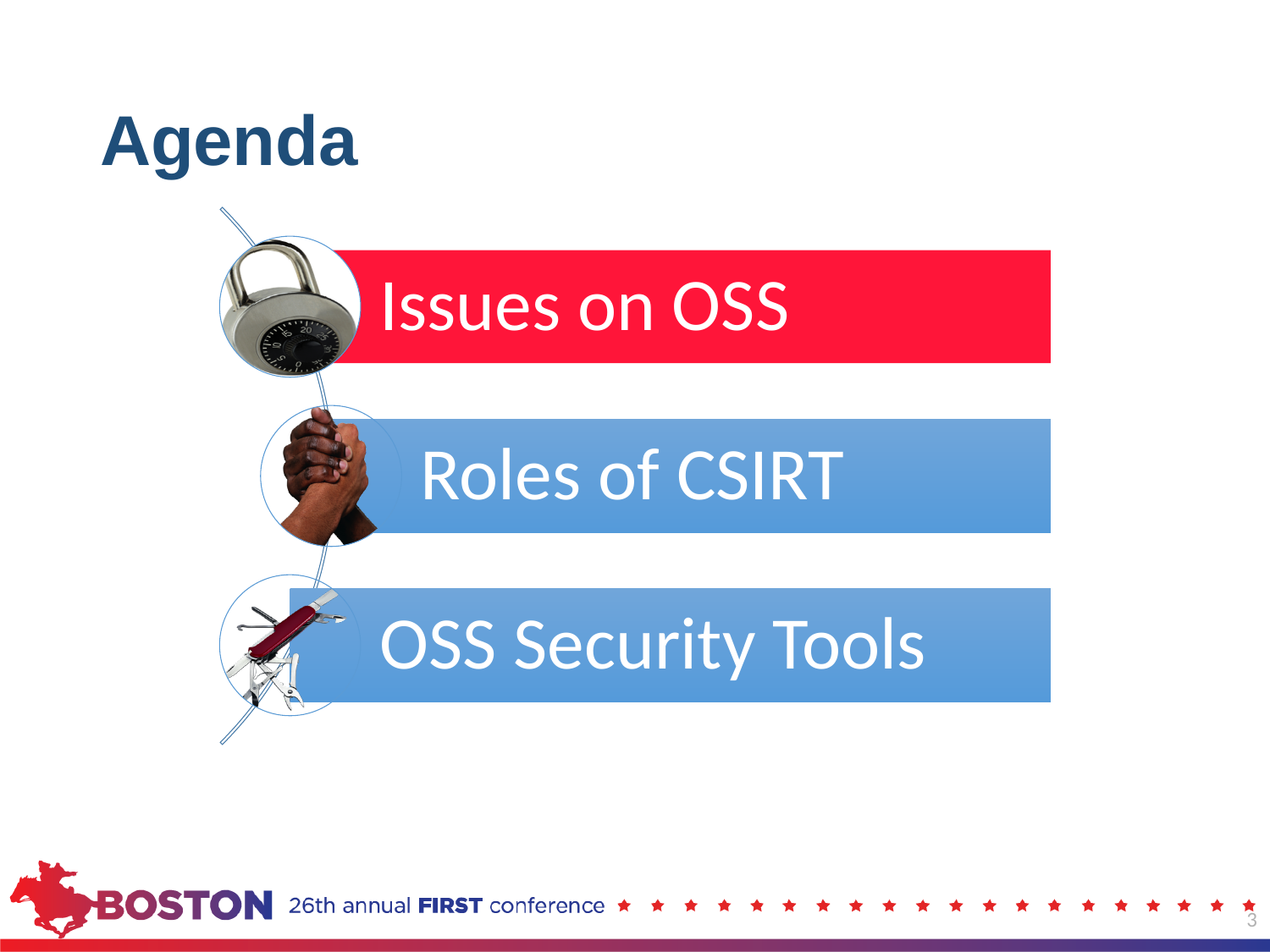

# Agenda
Issues on OSS
Roles of CSIRT
OSS Security Tools
3